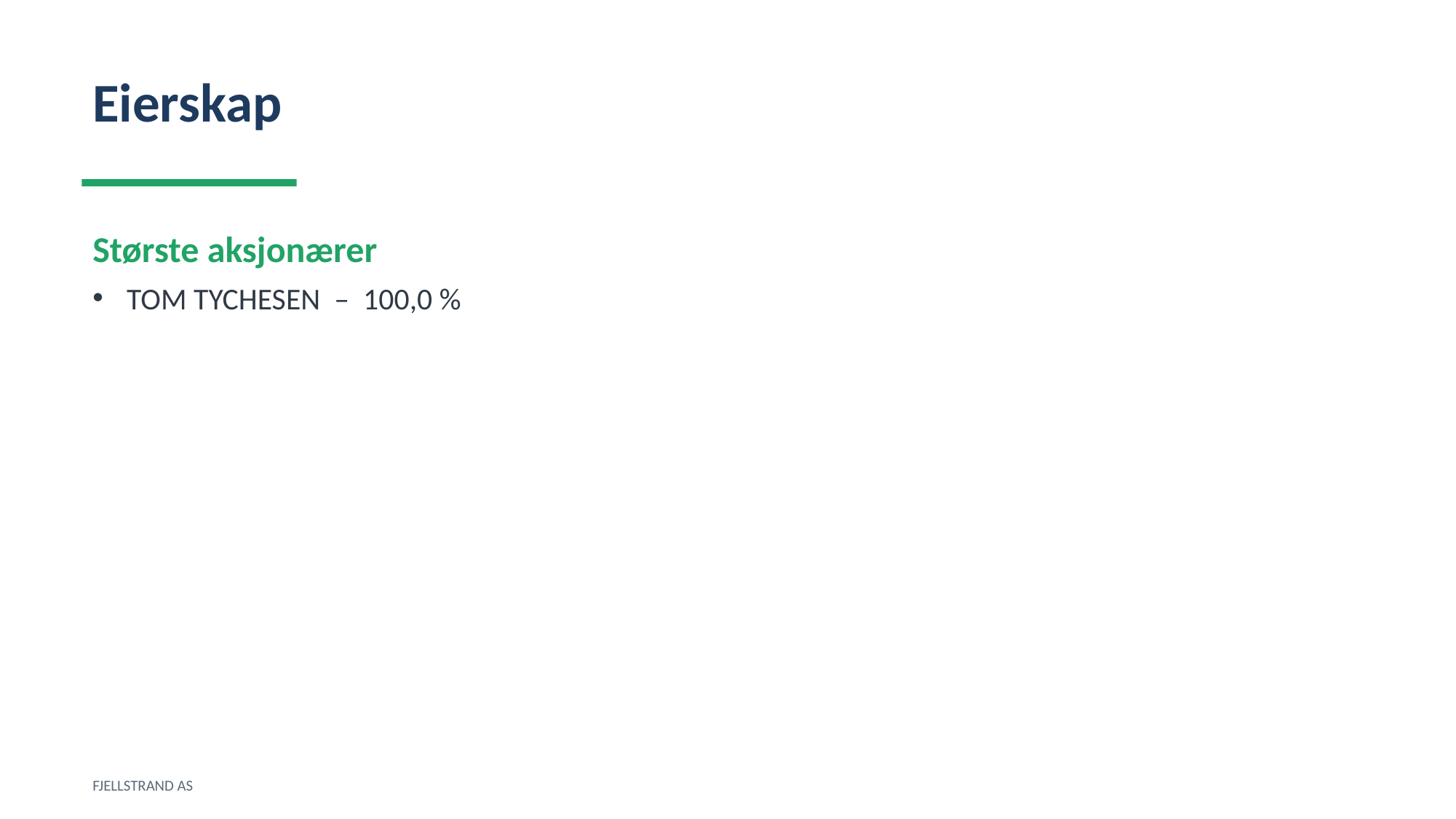

Eierskap

Største aksjonærer
TOM TYCHESEN  –  100,0 %
FJELLSTRAND AS